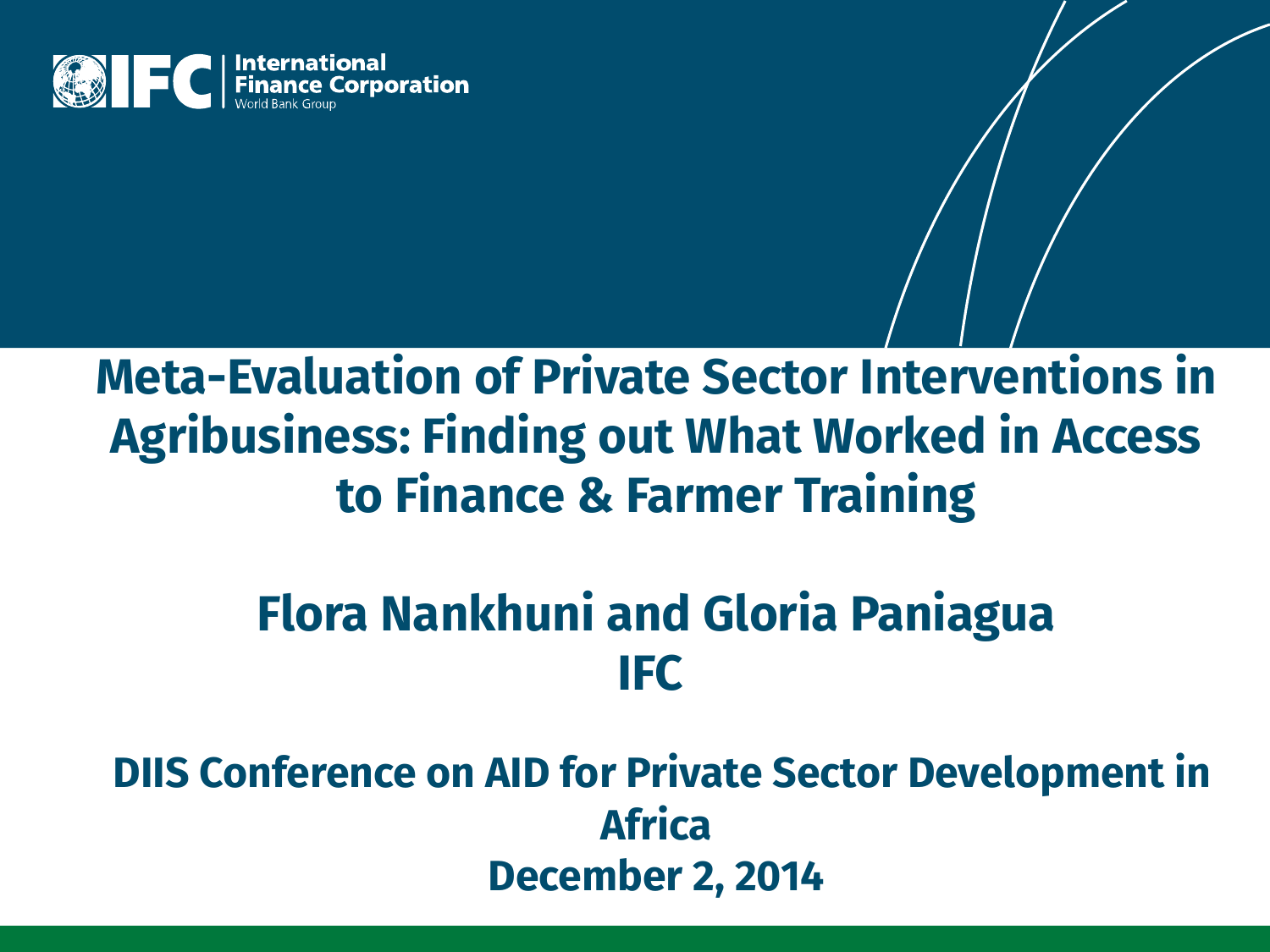

Meta-Evaluation of Private Sector Interventions in Agribusiness: Finding out What Worked in Access to Finance & Farmer Training

Flora Nankhuni and Gloria Paniagua
IFC

 DIIS Conference on AID for Private Sector Development in Africa
December 2, 2014